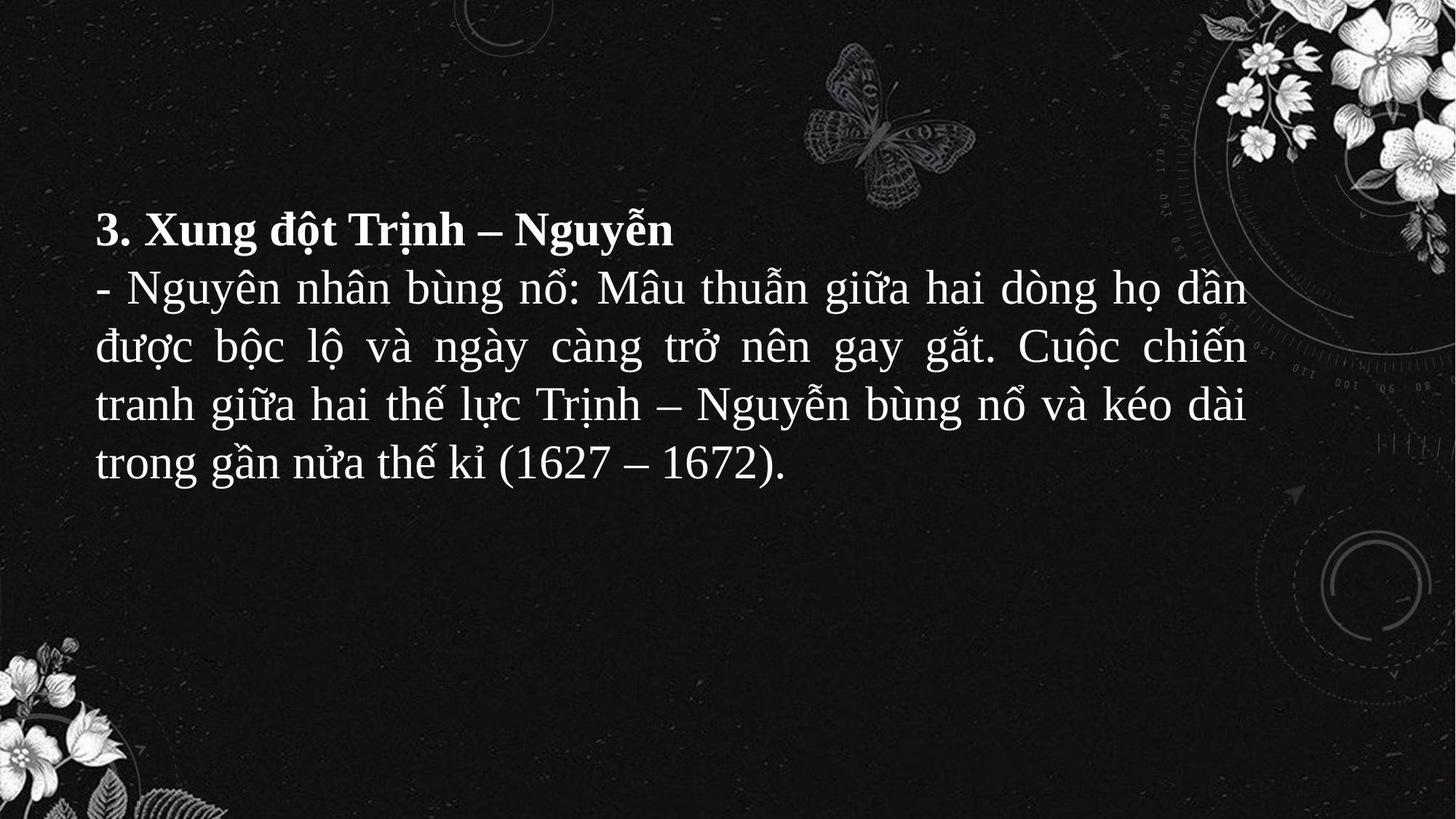

3. Xung đột Trịnh – Nguyễn
- Nguyên nhân bùng nổ: Mâu thuẫn giữa hai dòng họ dần được bộc lộ và ngày càng trở nên gay gắt. Cuộc chiến tranh giữa hai thế lực Trịnh – Nguyễn bùng nổ và kéo dài trong gần nửa thế kỉ (1627 – 1672).